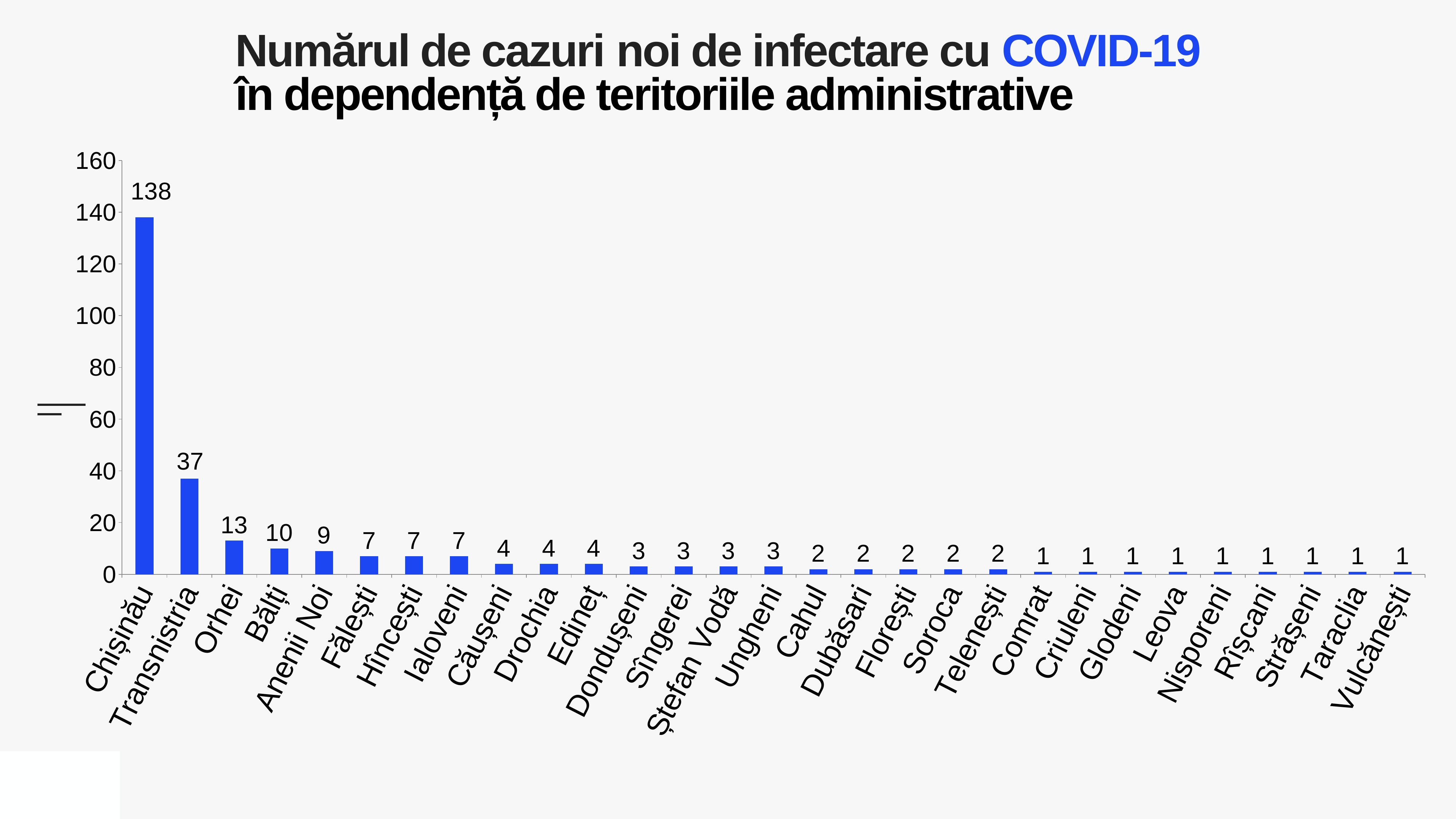

Numărul de cazuri noi de infectare cu COVID-19
în dependență de teritoriile administrative

### Chart

| Category | Cazuri |
|---|---|
| Chișinău | 138.0 |
| Transnistria | 37.0 |
| Orhei | 13.0 |
| Bălți | 10.0 |
| Anenii Noi | 9.0 |
| Fălești | 7.0 |
| Hîncești | 7.0 |
| Ialoveni | 7.0 |
| Căușeni | 4.0 |
| Drochia | 4.0 |
| Edineț | 4.0 |
| Dondușeni | 3.0 |
| Sîngerei | 3.0 |
| Ștefan Vodă | 3.0 |
| Ungheni | 3.0 |
| Cahul | 2.0 |
| Dubăsari | 2.0 |
| Florești | 2.0 |
| Soroca | 2.0 |
| Telenești | 2.0 |
| Comrat | 1.0 |
| Criuleni | 1.0 |
| Glodeni | 1.0 |
| Leova | 1.0 |
| Nisporeni | 1.0 |
| Rîșcani | 1.0 |
| Strășeni | 1.0 |
| Taraclia | 1.0 |
| Vulcănești | 1.0 |